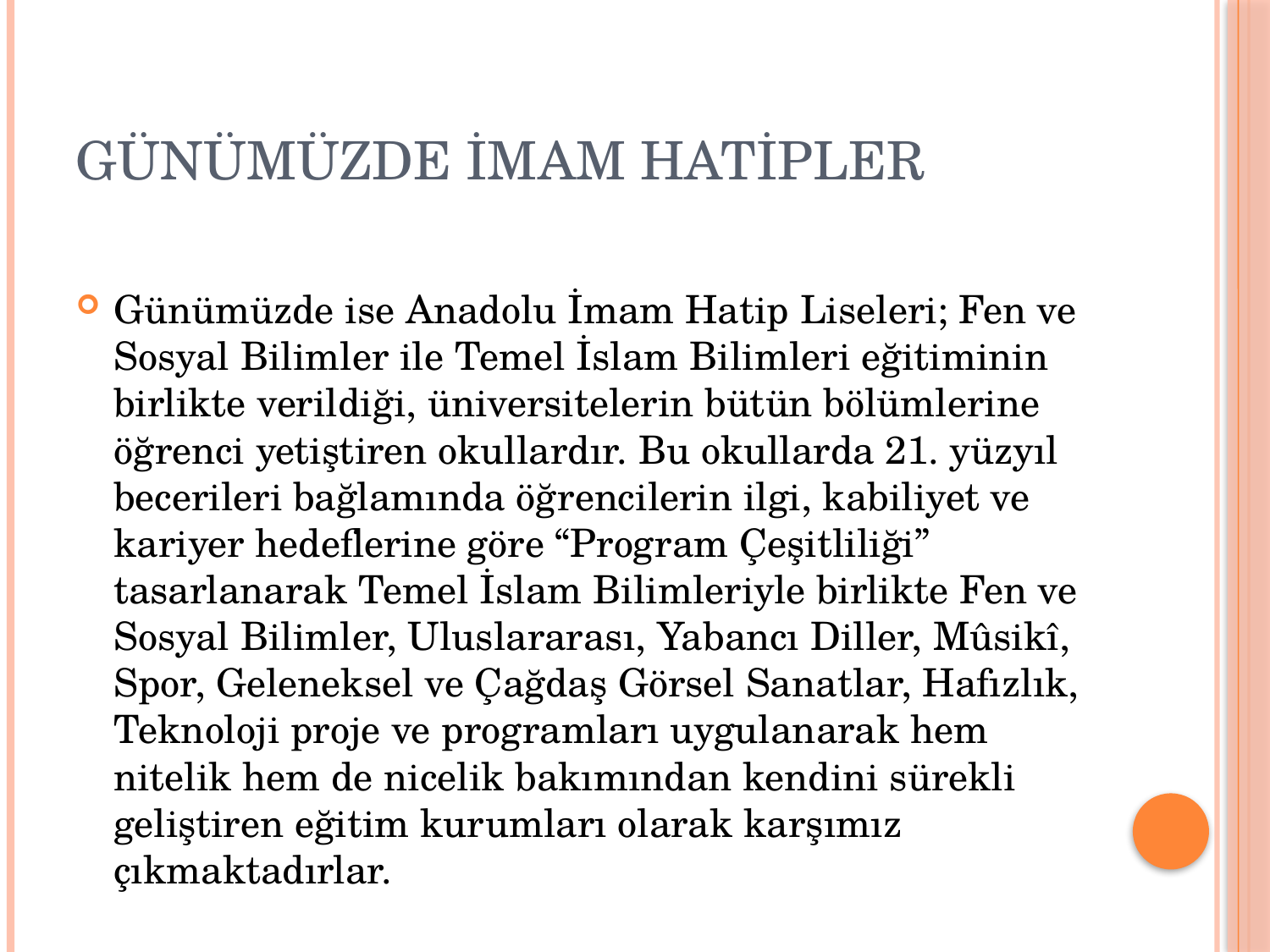

# GÜNÜMÜZDE İMAM HATİPLER

Günümüzde ise Anadolu İmam Hatip Liseleri; Fen ve Sosyal Bilimler ile Temel İslam Bilimleri eğitiminin birlikte verildiği, üniversitelerin bütün bölümlerine öğrenci yetiştiren okullardır. Bu okullarda 21. yüzyıl becerileri bağlamında öğrencilerin ilgi, kabiliyet ve kariyer hedeflerine göre “Program Çeşitliliği” tasarlanarak Temel İslam Bilimleriyle birlikte Fen ve Sosyal Bilimler, Uluslararası, Yabancı Diller, Mûsikî, Spor, Geleneksel ve Çağdaş Görsel Sanatlar, Hafızlık, Teknoloji proje ve programları uygulanarak hem nitelik hem de nicelik bakımından kendini sürekli geliştiren eğitim kurumları olarak karşımız çıkmaktadırlar.